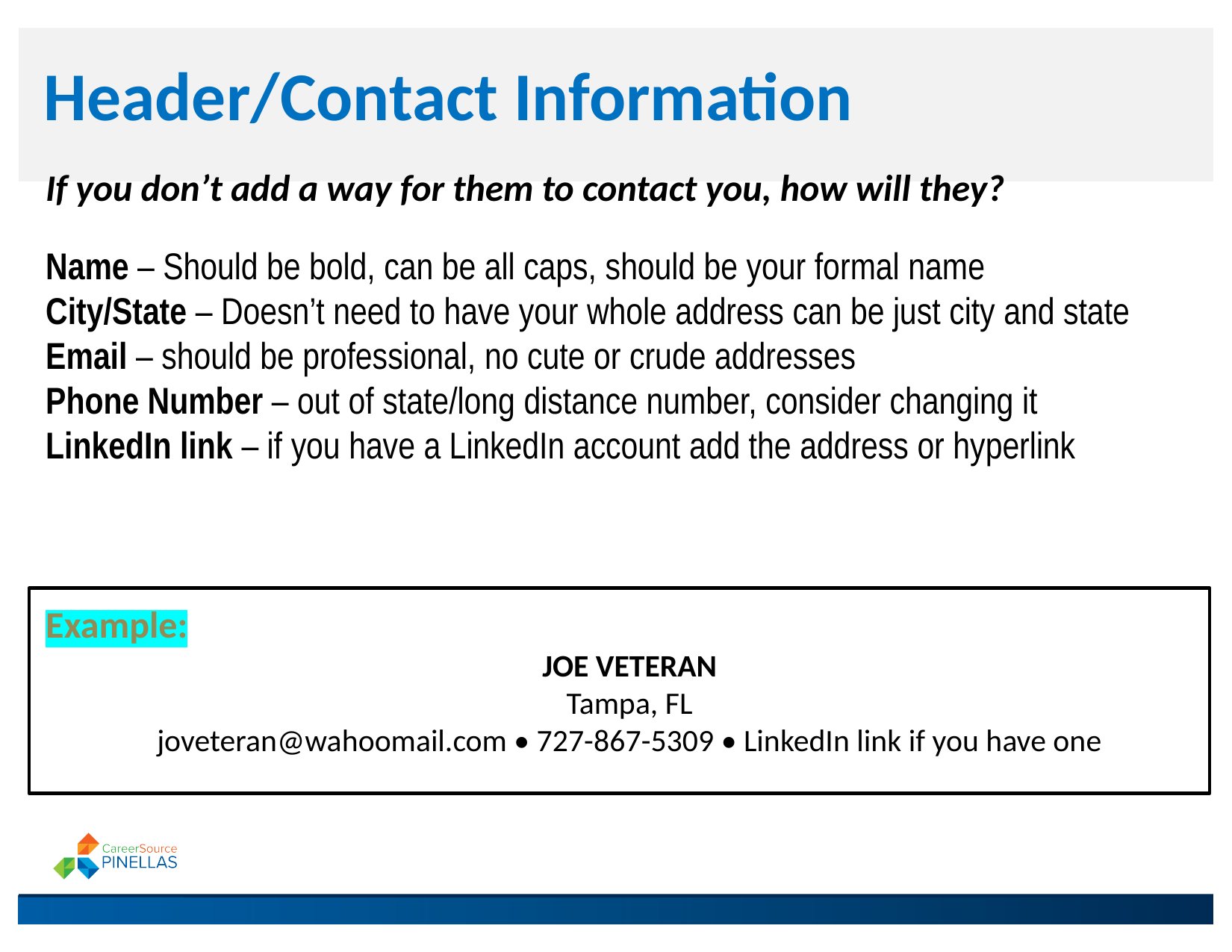

Header/Contact Information
If you don’t add a way for them to contact you, how will they?
Name – Should be bold, can be all caps, should be your formal name
City/State – Doesn’t need to have your whole address can be just city and state
Email – should be professional, no cute or crude addresses
Phone Number – out of state/long distance number, consider changing it
LinkedIn link – if you have a LinkedIn account add the address or hyperlink

Example:
JOE VETERAN
Tampa, FL
joveteran@wahoomail.com • 727-867-5309 • LinkedIn link if you have one